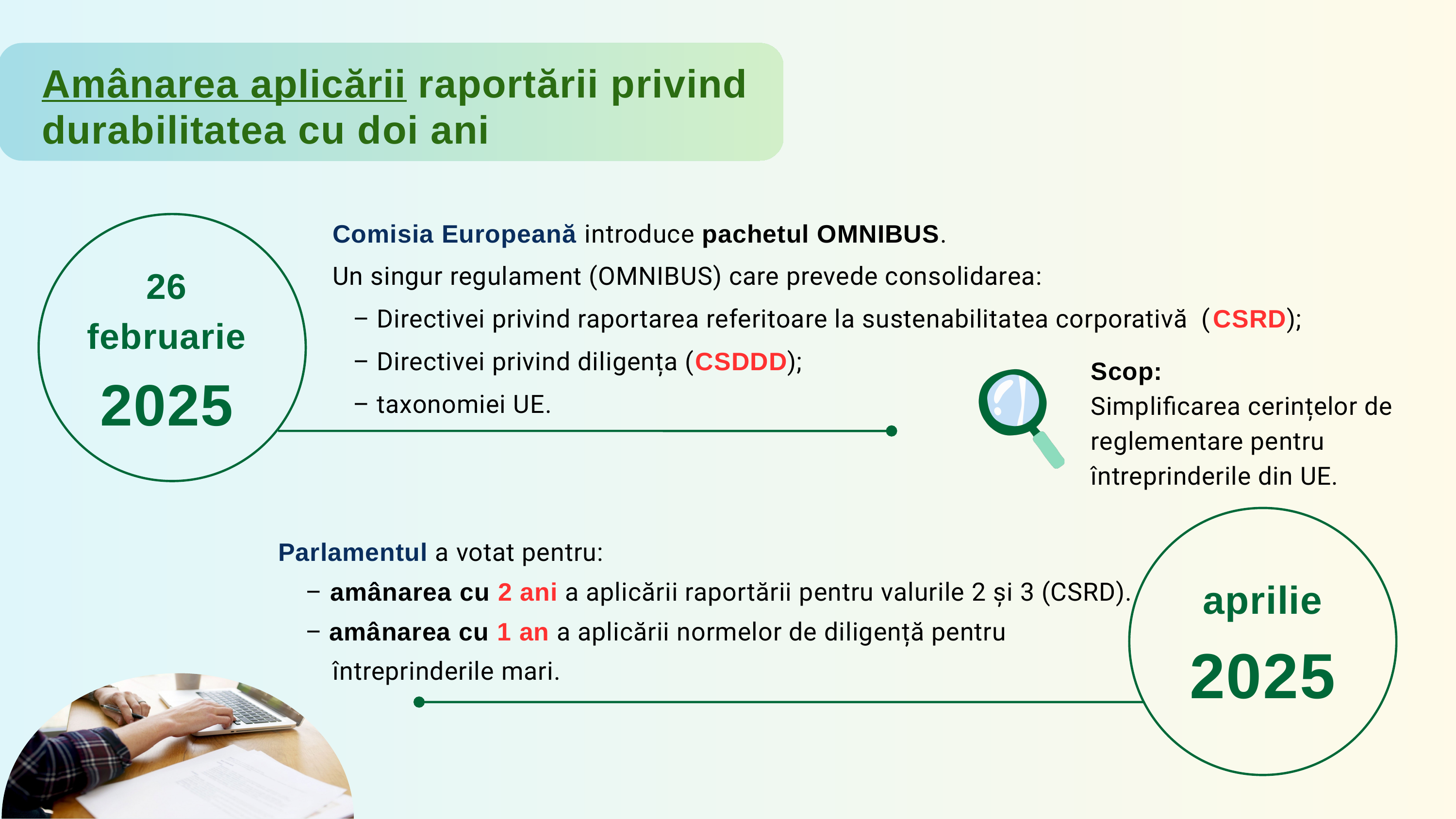

Amânarea aplicării raportării privind durabilitatea cu doi ani
Comisia Europeană introduce pachetul OMNIBUS.
Un singur regulament (OMNIBUS) care prevede consolidarea:
   – Directivei privind raportarea referitoare la sustenabilitatea corporativă  (CSRD);
   – Directivei privind diligența (CSDDD);
   – taxonomiei UE.

26
februarie
2025
Scop:
Simplificarea cerințelor de reglementare pentru întreprinderile din UE.

Parlamentul a votat pentru:
    – amânarea cu 2 ani a aplicării raportării pentru valurile 2 și 3 (CSRD).
    – amânarea cu 1 an a aplicării normelor de diligență pentru
        întreprinderile mari.
aprilie
2025